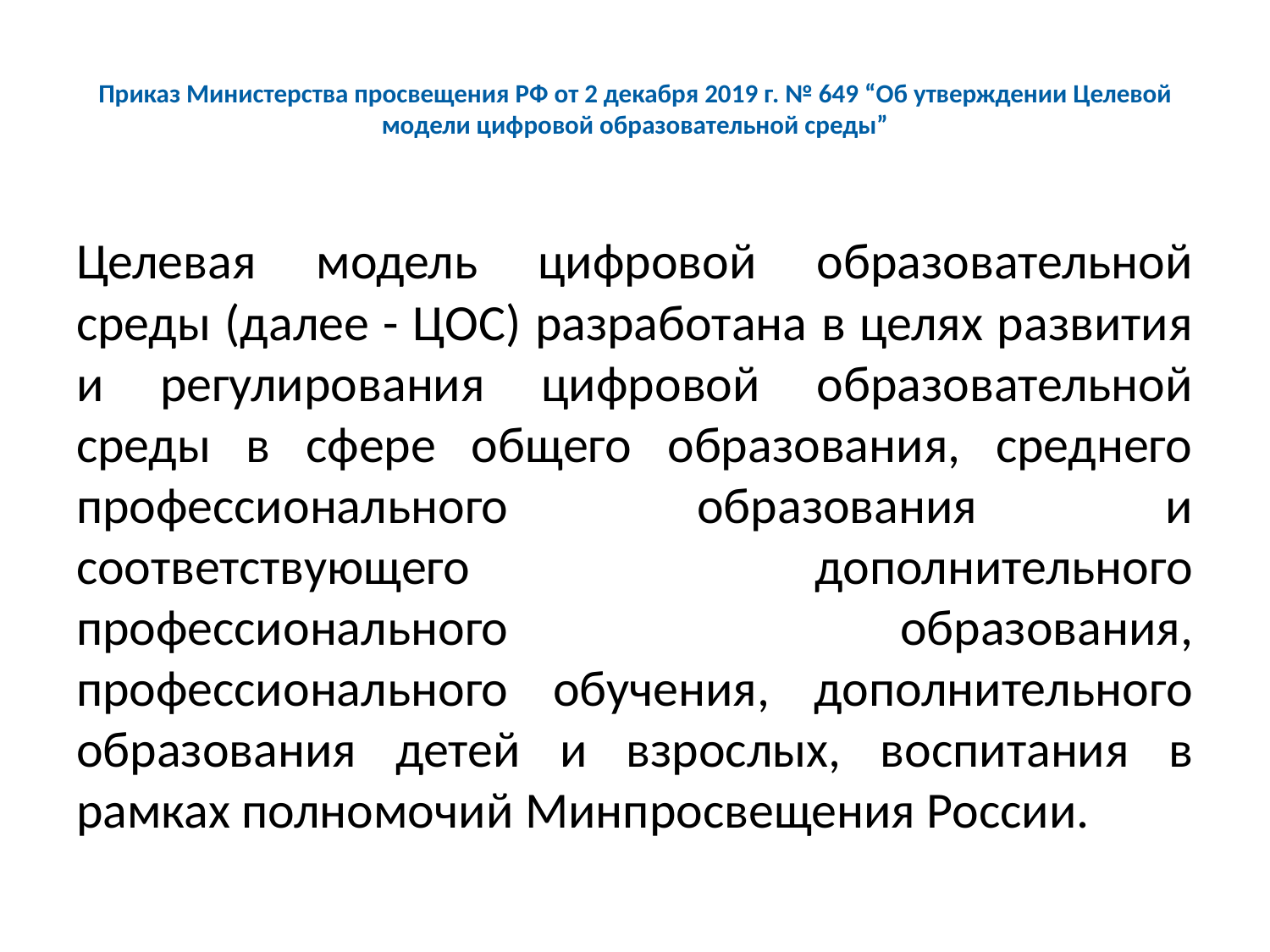

# Приказ Министерства просвещения РФ от 2 декабря 2019 г. № 649 “Об утверждении Целевой модели цифровой образовательной среды”
Целевая модель цифровой образовательной среды (далее - ЦОС) разработана в целях развития и регулирования цифровой образовательной среды в сфере общего образования, среднего профессионального образования и соответствующего дополнительного профессионального образования, профессионального обучения, дополнительного образования детей и взрослых, воспитания в рамках полномочий Минпросвещения России.